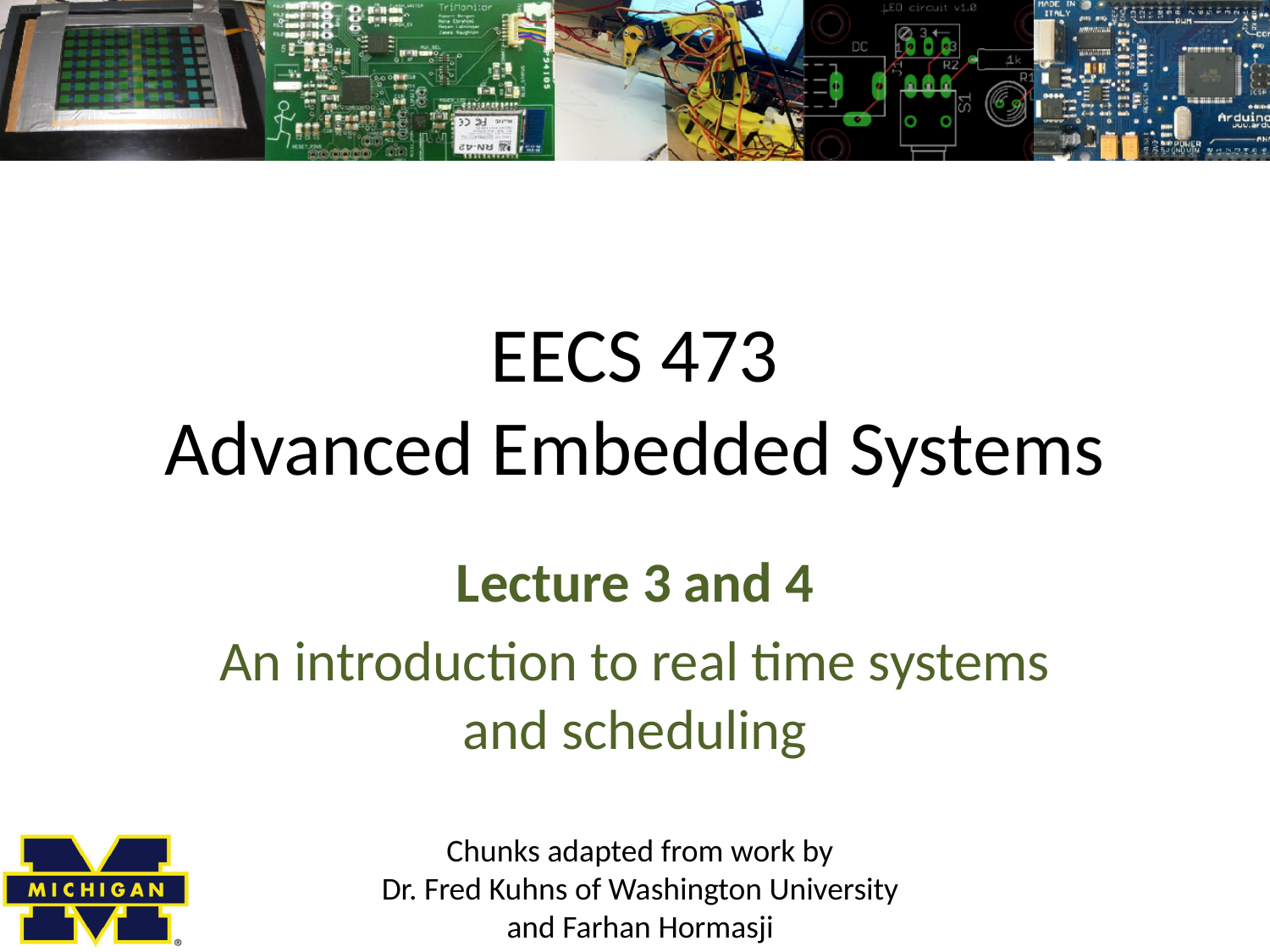

# EECS 473 Advanced Embedded Systems
Lecture 3 and 4
An introduction to real time systems and scheduling
Chunks adapted from work by
Dr. Fred Kuhns of Washington University
and Farhan Hormasji